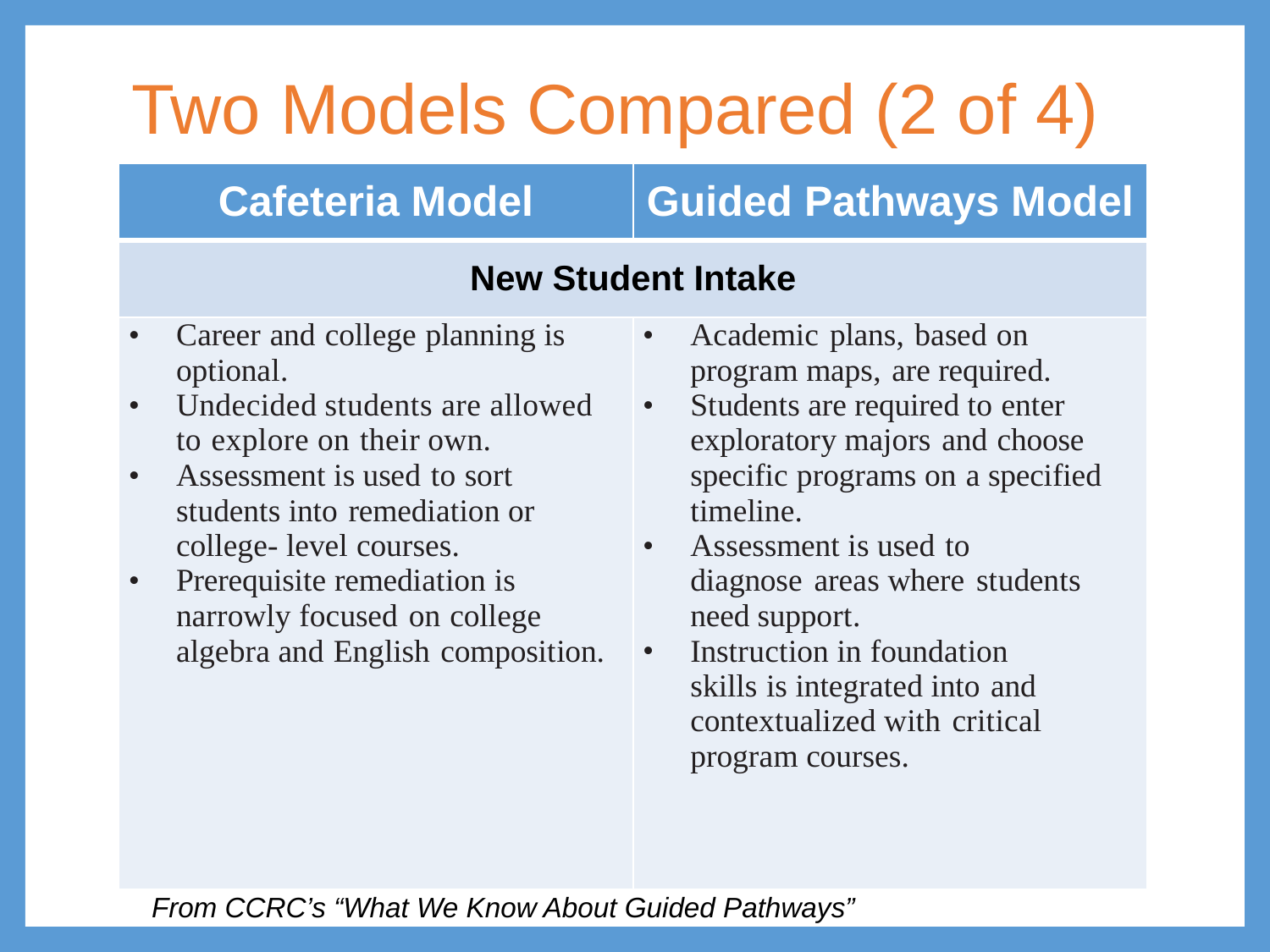

# Two Models Compared (2 of 4)
| Cafeteria Model | Guided Pathways Model |
| --- | --- |
| New Student Intake |  |
| Career and college planning is optional. Undecided students are allowed to explore on their own. Assessment is used to sort students into remediation or college- level courses. Prerequisite remediation is narrowly focused on college algebra and English composition. | Academic plans, based on program maps, are required. Students are required to enter exploratory majors and choose specific programs on a specified timeline. Assessment is used to diagnose areas where students need support. Instruction in foundation skills is integrated into and contextualized with critical program courses. |
From CCRC’s “What We Know About Guided Pathways”